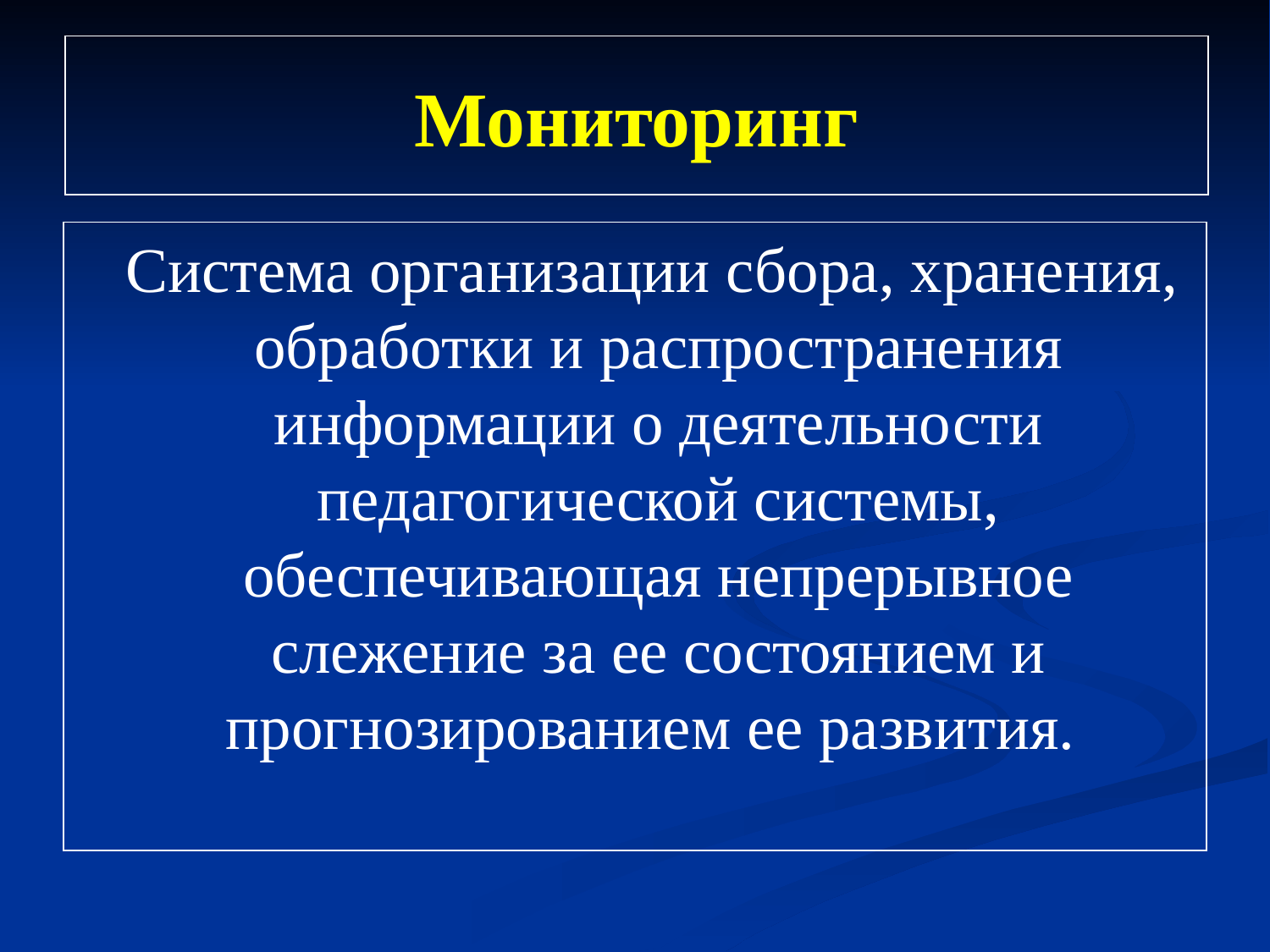

# Мониторинг
   Система организации сбора, хранения, обработки и распространения информации о деятельности педагогической системы, обеспечивающая непрерывное слежение за ее состоянием и прогнозированием ее развития.